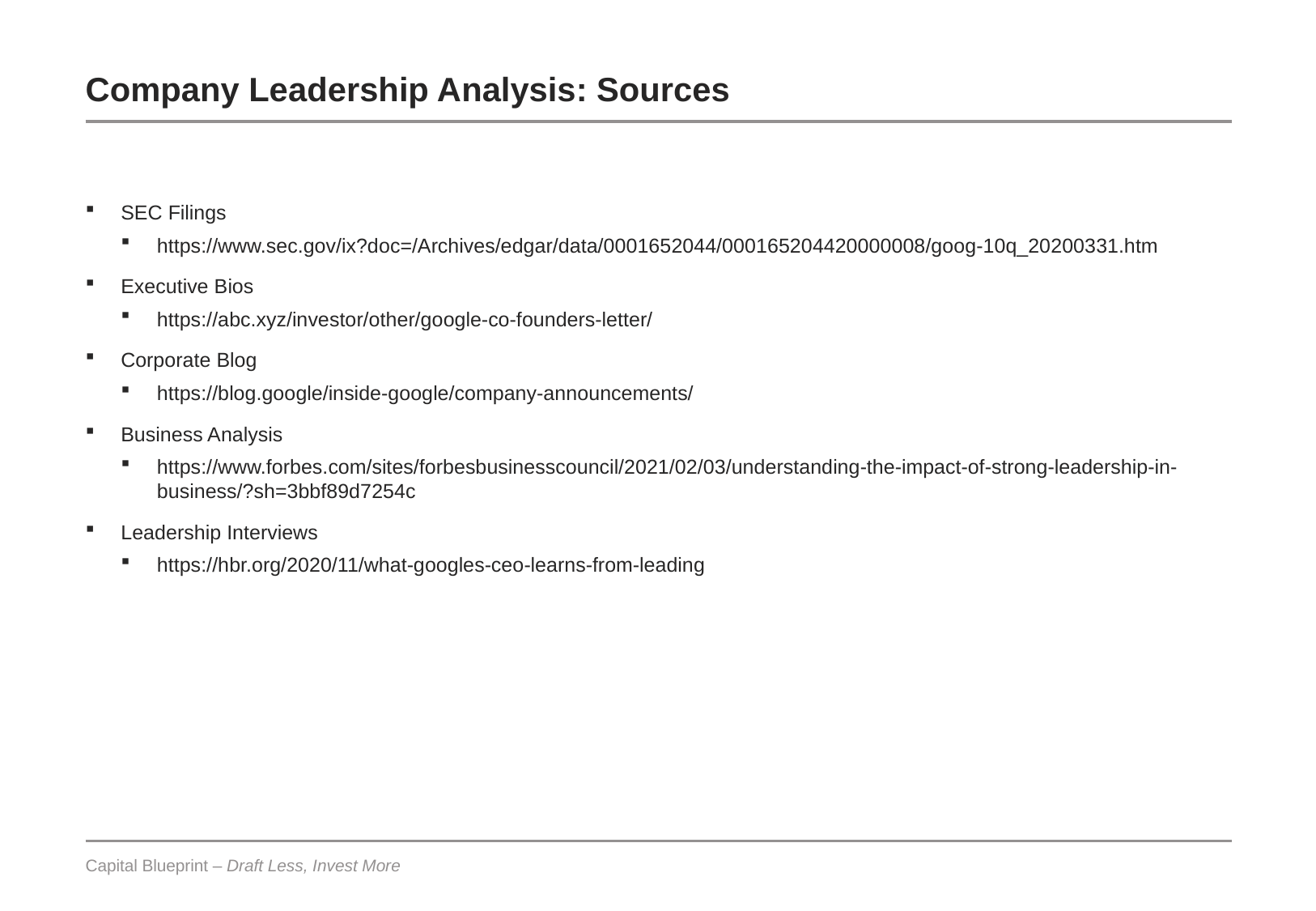

# Company Leadership Analysis: Sources

SEC Filings
https://www.sec.gov/ix?doc=/Archives/edgar/data/0001652044/000165204420000008/goog-10q_20200331.htm
Executive Bios
https://abc.xyz/investor/other/google-co-founders-letter/
Corporate Blog
https://blog.google/inside-google/company-announcements/
Business Analysis
https://www.forbes.com/sites/forbesbusinesscouncil/2021/02/03/understanding-the-impact-of-strong-leadership-in-business/?sh=3bbf89d7254c
Leadership Interviews
https://hbr.org/2020/11/what-googles-ceo-learns-from-leading